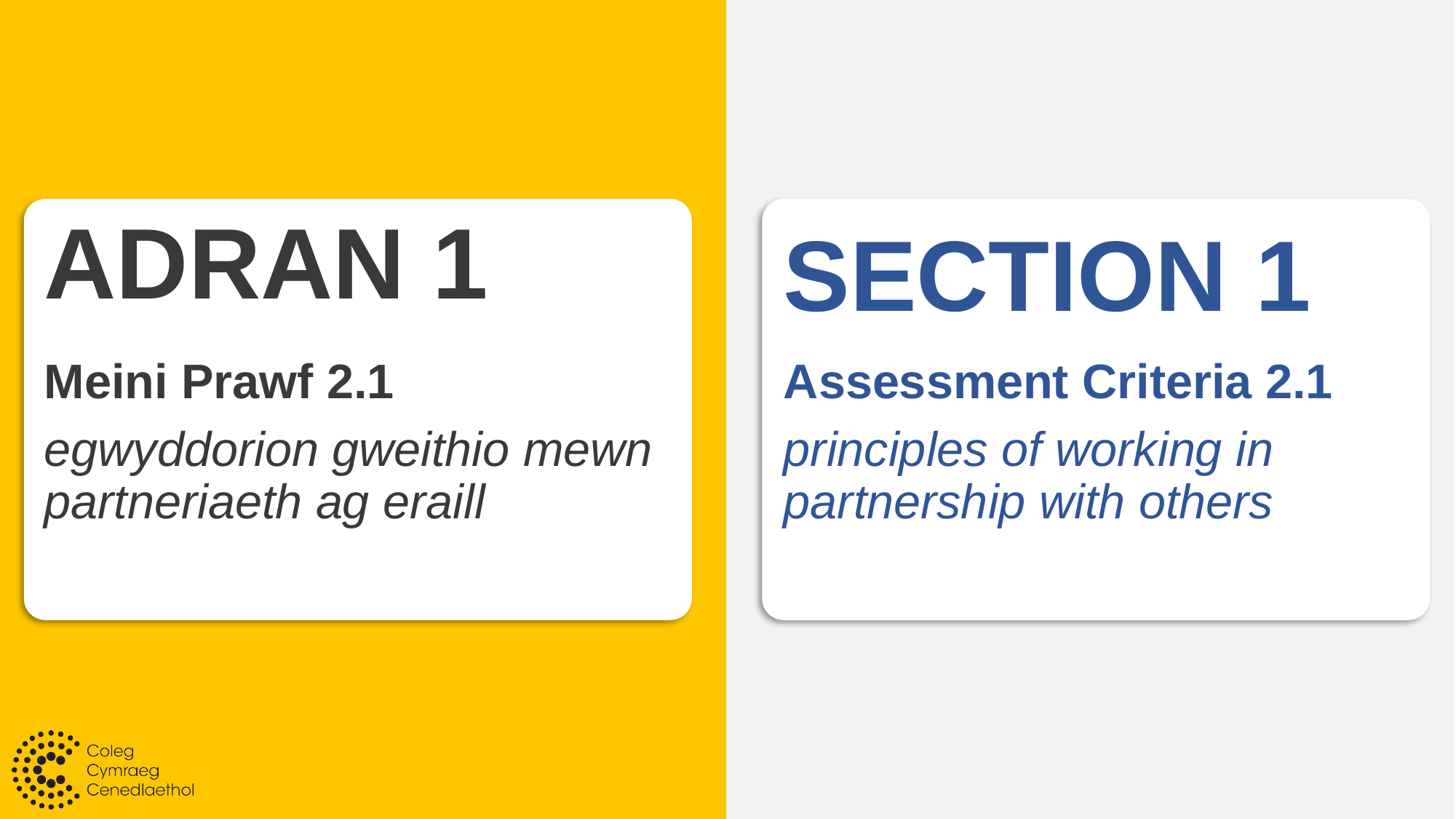

# ADRAN 1

SECTION 1
Meini Prawf 2.1
egwyddorion gweithio mewn partneriaeth ag eraill
Assessment Criteria 2.1
principles of working in partnership with others